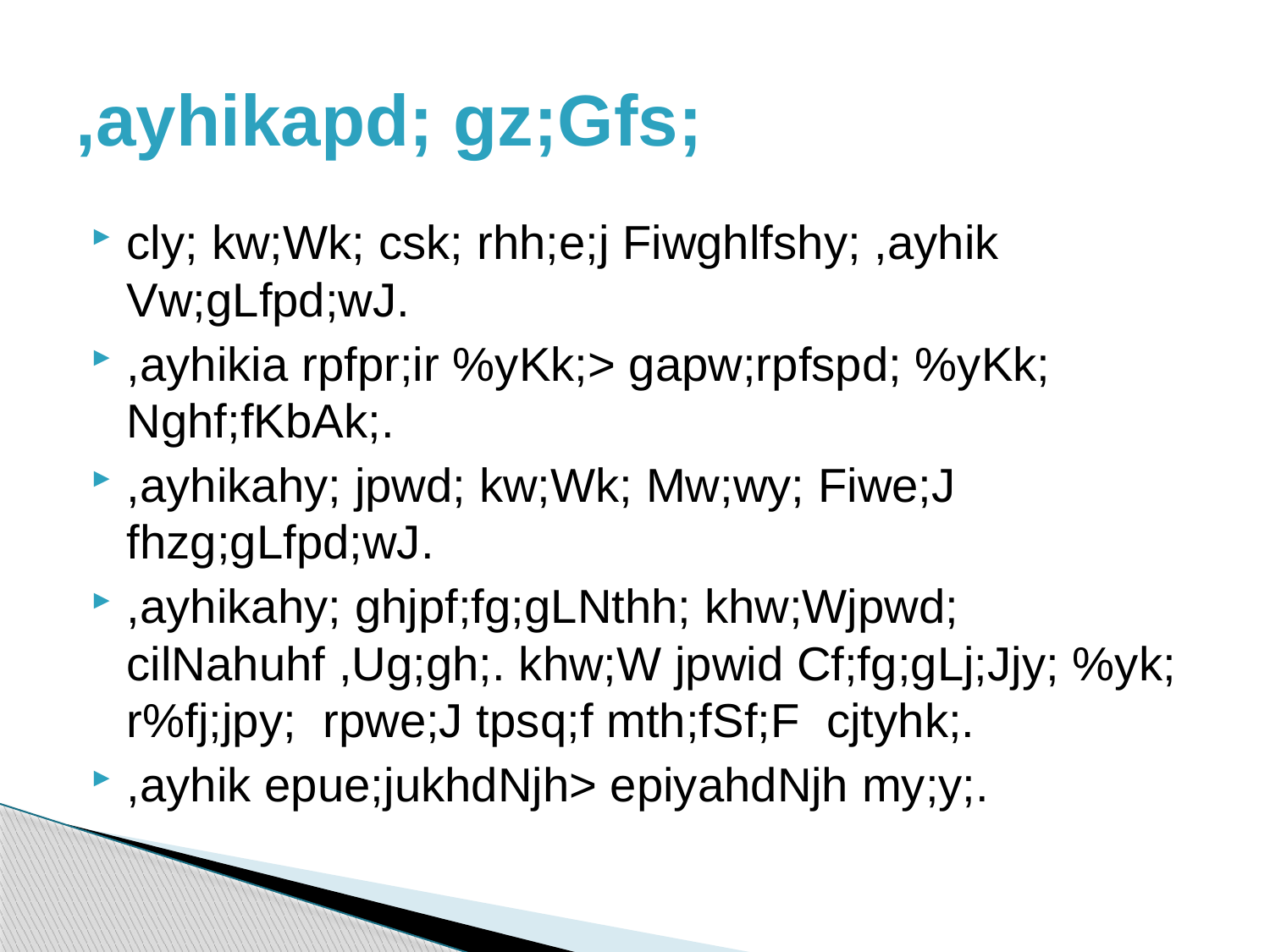

# ,ayhikapd; gz;Gfs;
cly; kw;Wk; csk; rhh;e;j Fiwghlfshy; ,ayhik Vw;gLfpd;wJ.
,ayhikia rpfpr;ir %yKk;> gapw;rpfspd; %yKk; Nghf;fKbAk;.
,ayhikahy; jpwd; kw;Wk; Mw;wy; Fiwe;J fhzg;gLfpd;wJ.
,ayhikahy; ghjpf;fg;gLNthh; khw;Wjpwd; cilNahuhf ,Ug;gh;. khw;W jpwid Cf;fg;gLj;Jjy; %yk; r%fj;jpy;  rpwe;J tpsq;f mth;fSf;F  cjtyhk;.
,ayhik epue;jukhdNjh> epiyahdNjh my;y;.